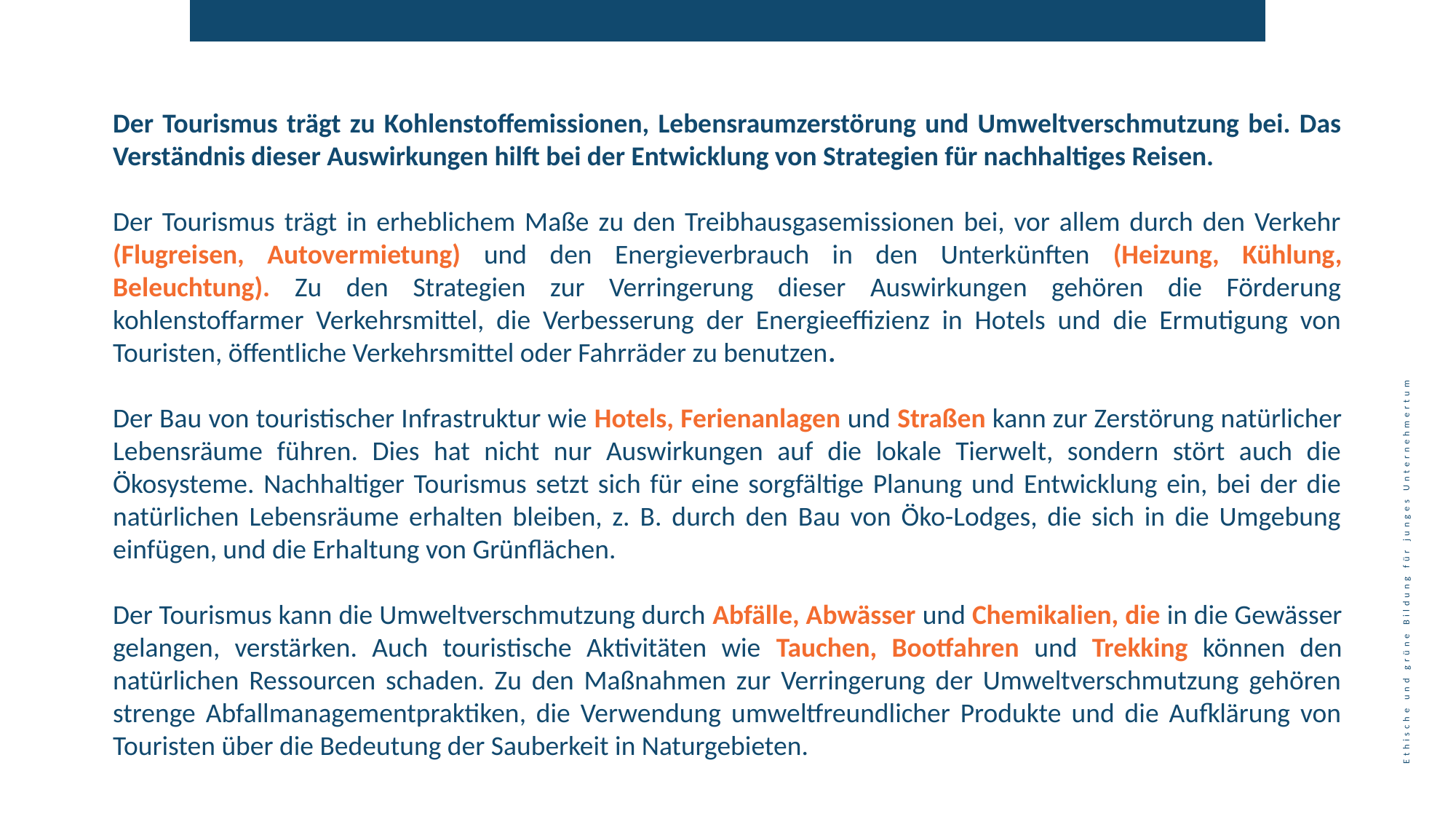

Der Tourismus trägt zu Kohlenstoffemissionen, Lebensraumzerstörung und Umweltverschmutzung bei. Das Verständnis dieser Auswirkungen hilft bei der Entwicklung von Strategien für nachhaltiges Reisen.

Der Tourismus trägt in erheblichem Maße zu den Treibhausgasemissionen bei, vor allem durch den Verkehr (Flugreisen, Autovermietung) und den Energieverbrauch in den Unterkünften (Heizung, Kühlung, Beleuchtung). Zu den Strategien zur Verringerung dieser Auswirkungen gehören die Förderung kohlenstoffarmer Verkehrsmittel, die Verbesserung der Energieeffizienz in Hotels und die Ermutigung von Touristen, öffentliche Verkehrsmittel oder Fahrräder zu benutzen.

Der Bau von touristischer Infrastruktur wie Hotels, Ferienanlagen und Straßen kann zur Zerstörung natürlicher Lebensräume führen. Dies hat nicht nur Auswirkungen auf die lokale Tierwelt, sondern stört auch die Ökosysteme. Nachhaltiger Tourismus setzt sich für eine sorgfältige Planung und Entwicklung ein, bei der die natürlichen Lebensräume erhalten bleiben, z. B. durch den Bau von Öko-Lodges, die sich in die Umgebung einfügen, und die Erhaltung von Grünflächen.

Der Tourismus kann die Umweltverschmutzung durch Abfälle, Abwässer und Chemikalien, die in die Gewässer gelangen, verstärken. Auch touristische Aktivitäten wie Tauchen, Bootfahren und Trekking können den natürlichen Ressourcen schaden. Zu den Maßnahmen zur Verringerung der Umweltverschmutzung gehören strenge Abfallmanagementpraktiken, die Verwendung umweltfreundlicher Produkte und die Aufklärung von Touristen über die Bedeutung der Sauberkeit in Naturgebieten.